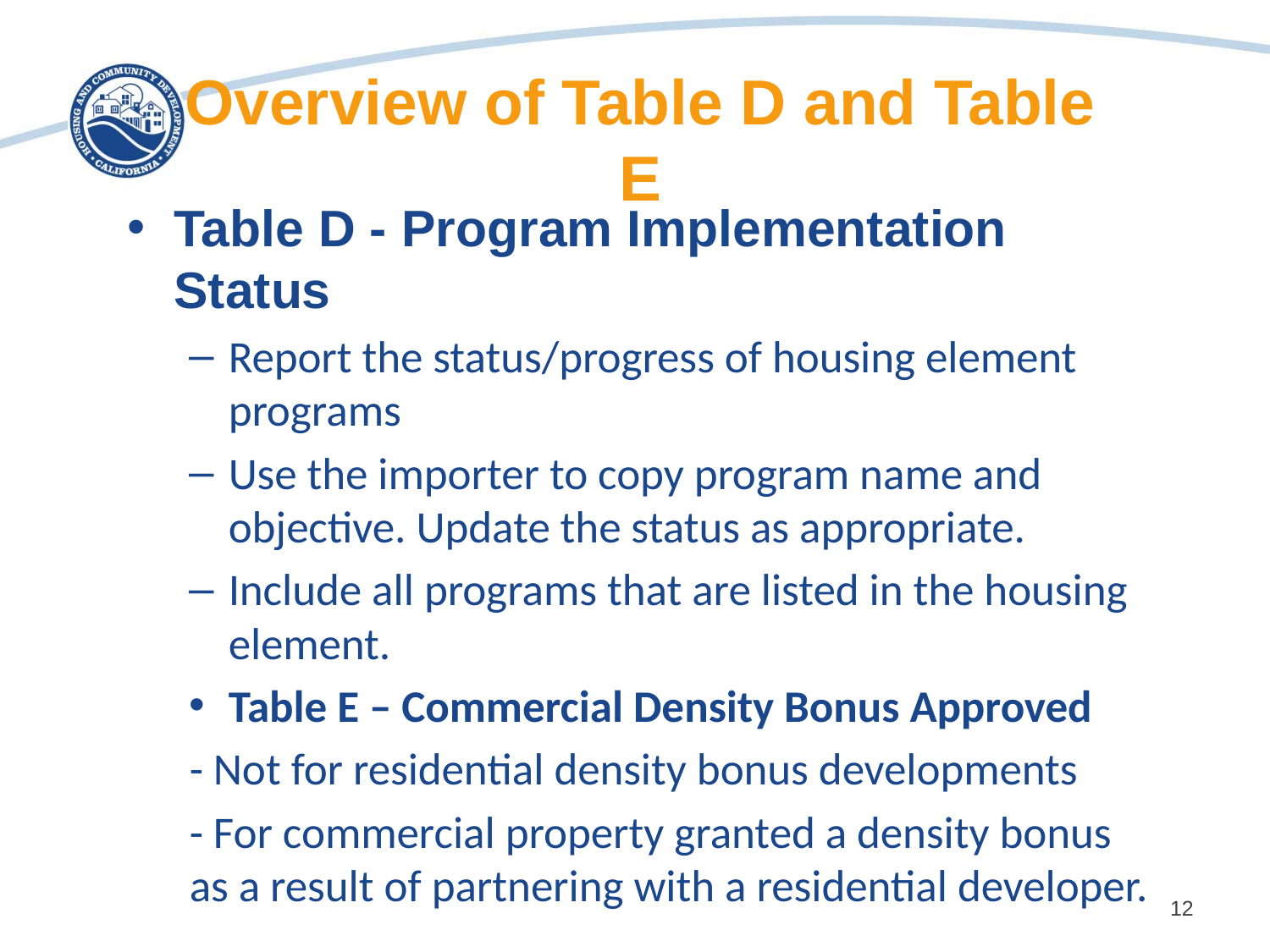

# Overview of Table D and Table E
Table D - Program Implementation Status
Report the status/progress of housing element programs
Use the importer to copy program name and objective. Update the status as appropriate.
Include all programs that are listed in the housing element.
Table E – Commercial Density Bonus Approved
	- Not for residential density bonus developments
	- For commercial property granted a density bonus as a result of partnering with a residential developer.

12